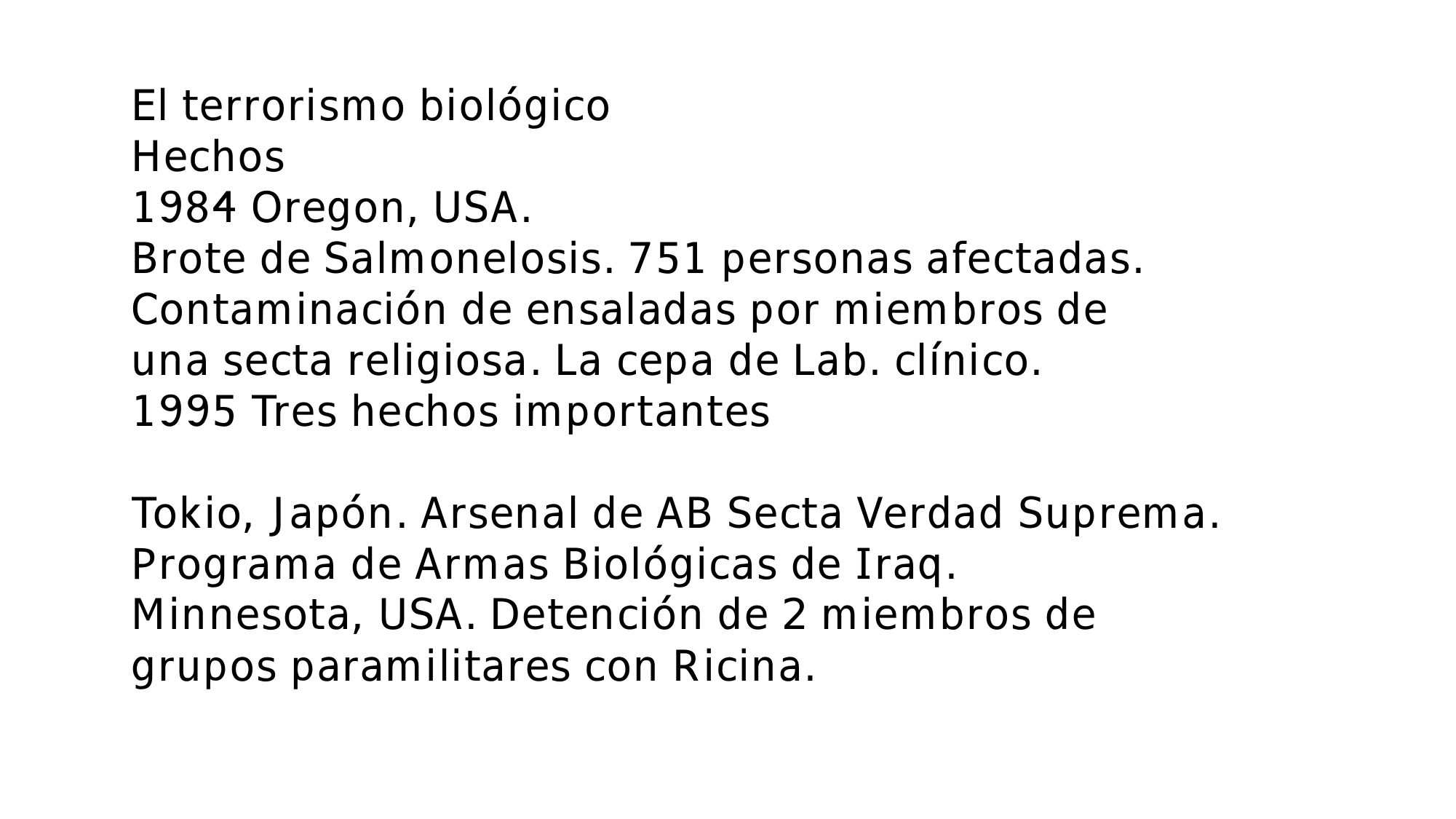

El terrorismo biológico
Hechos
1984 Oregon, USA.
Brote de Salmonelosis. 751 personas afectadas.
Contaminación de ensaladas por miembros de
una secta religiosa. La cepa de Lab. clínico.
1995 Tres hechos importantes

Tokio, Japón. Arsenal de AB Secta Verdad Suprema.
Programa de Armas Biológicas de Iraq.
Minnesota, USA. Detención de 2 miembros de
grupos paramilitares con Ricina.